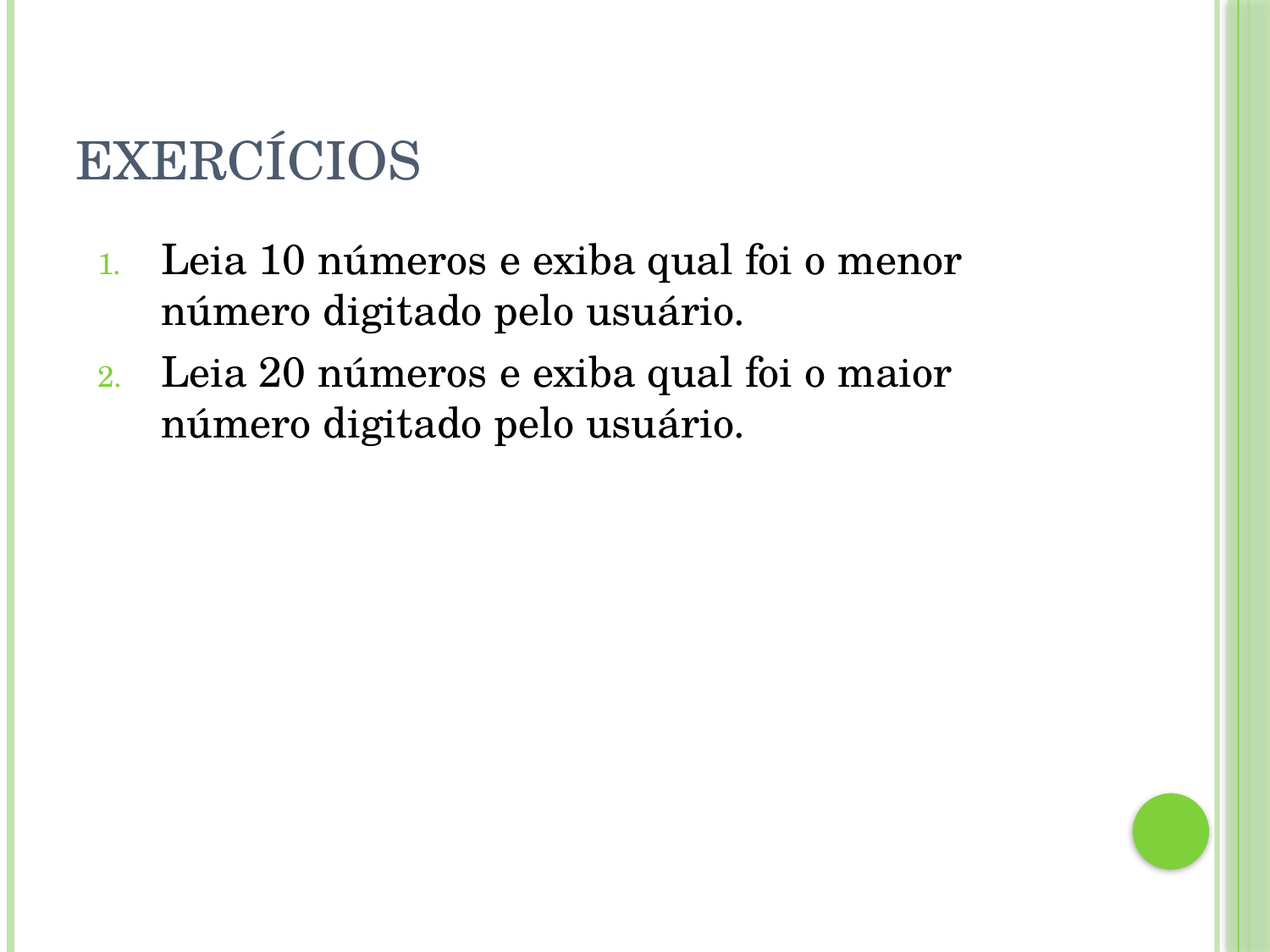

# Exercícios
Leia 10 números e exiba qual foi o menor número digitado pelo usuário.
Leia 20 números e exiba qual foi o maior número digitado pelo usuário.